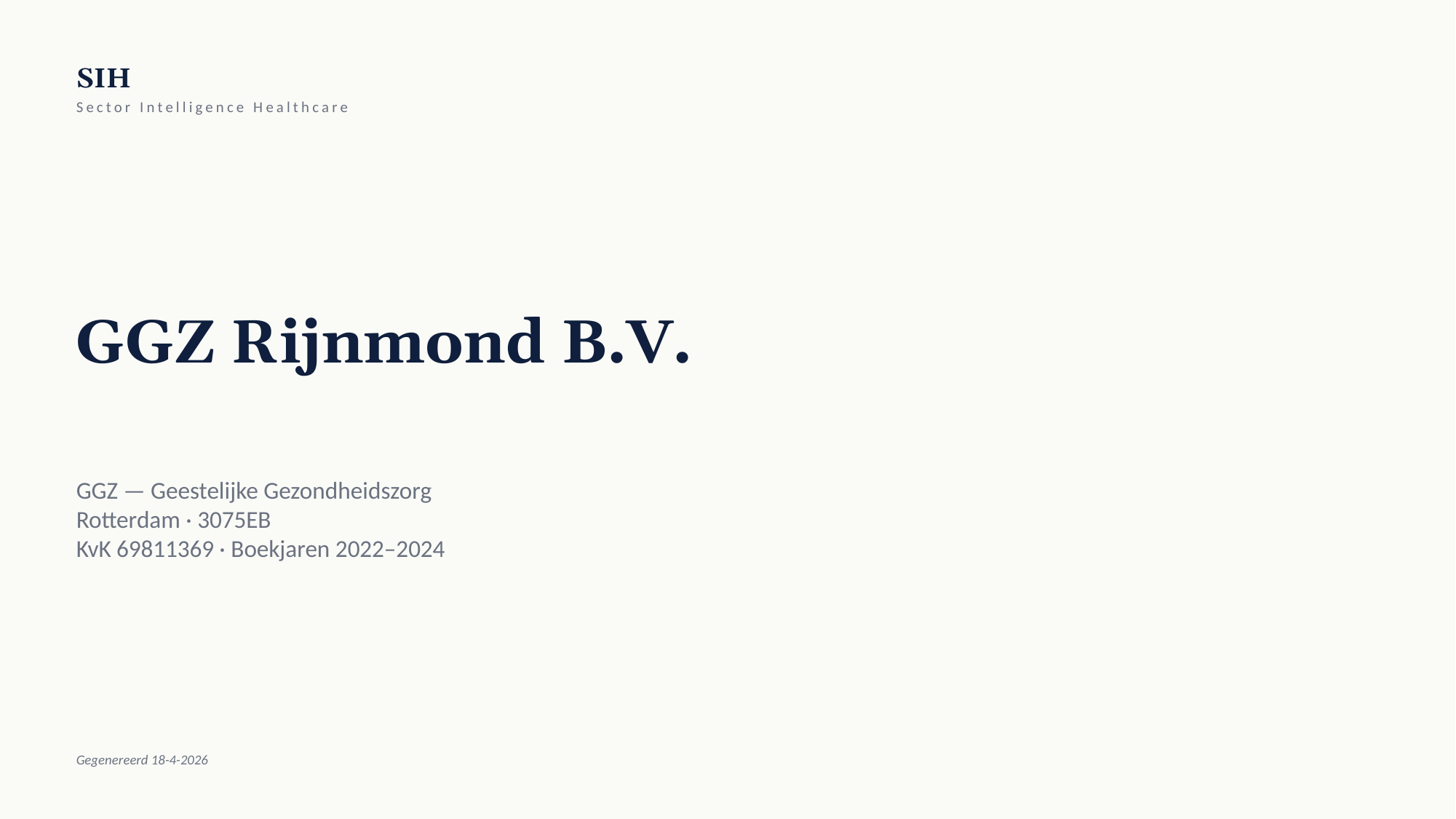

SIH
Sector Intelligence Healthcare
GGZ Rijnmond B.V.
GGZ — Geestelijke Gezondheidszorg
Rotterdam · 3075EB
KvK 69811369 · Boekjaren 2022–2024
Gegenereerd 18-4-2026